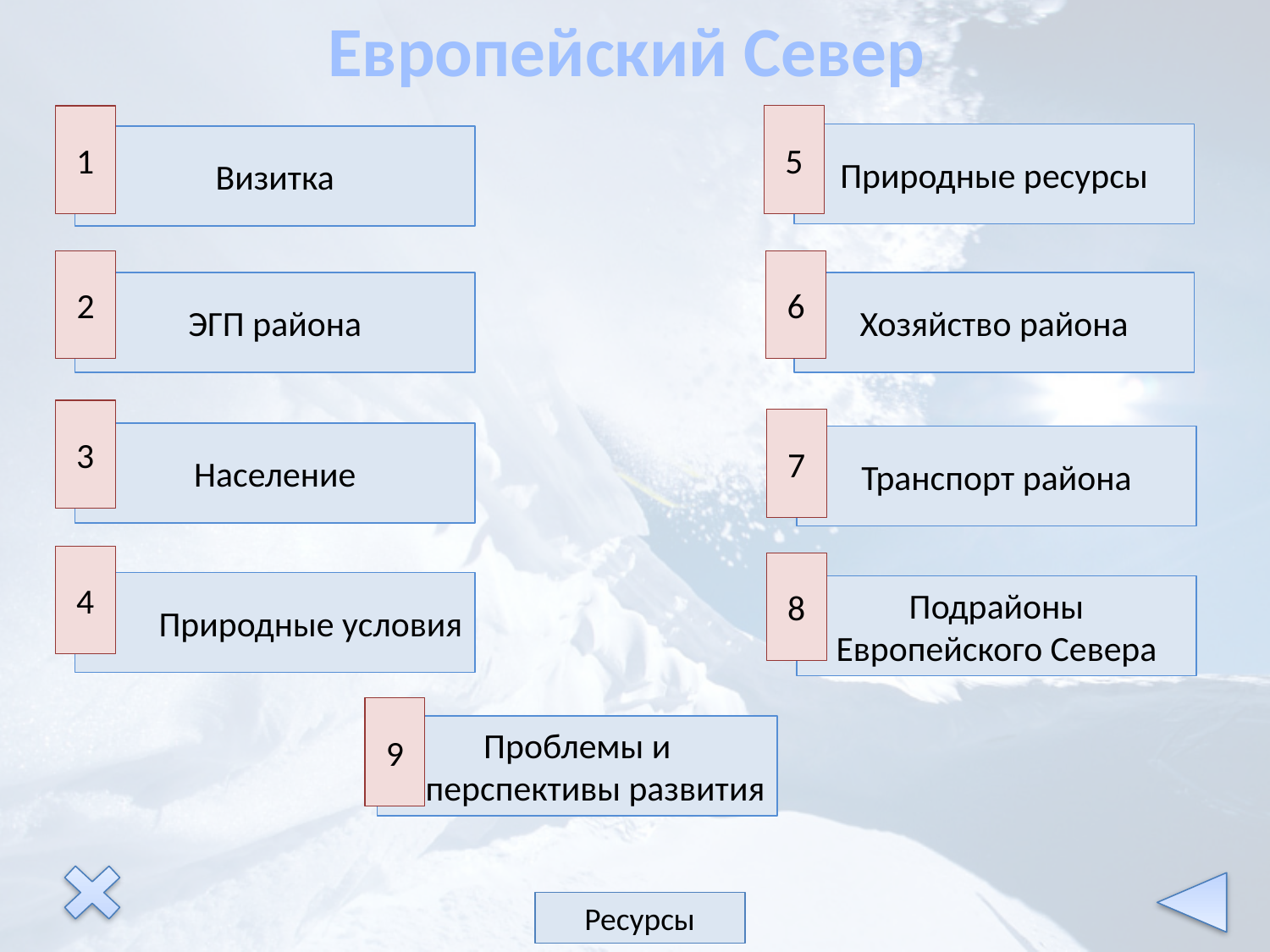

Европейский Север
1
5

Природные ресурсы
Визитка

2
6
ЭГП района

Хозяйство района

3
7
Население

Транспорт района

4
8
Природные условия

Подрайоны Европейского Севера

9
Проблемы и
 перспективы развития

Ресурсы